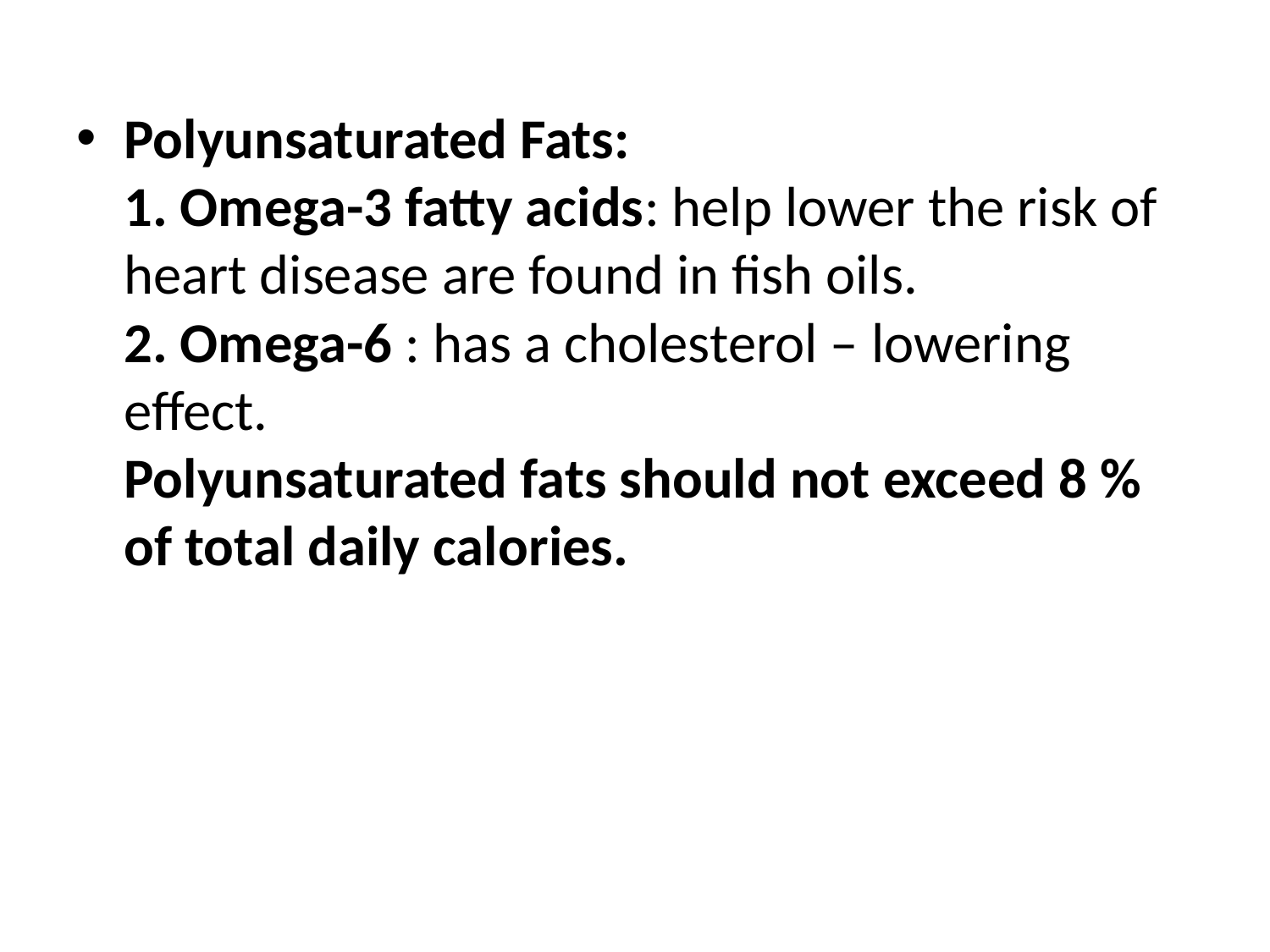

Polyunsaturated Fats:
1. Omega-3 fatty acids: help lower the risk of heart disease are found in fish oils.
2. Omega-6 : has a cholesterol – lowering effect.
Polyunsaturated fats should not exceed 8 % of total daily calories.